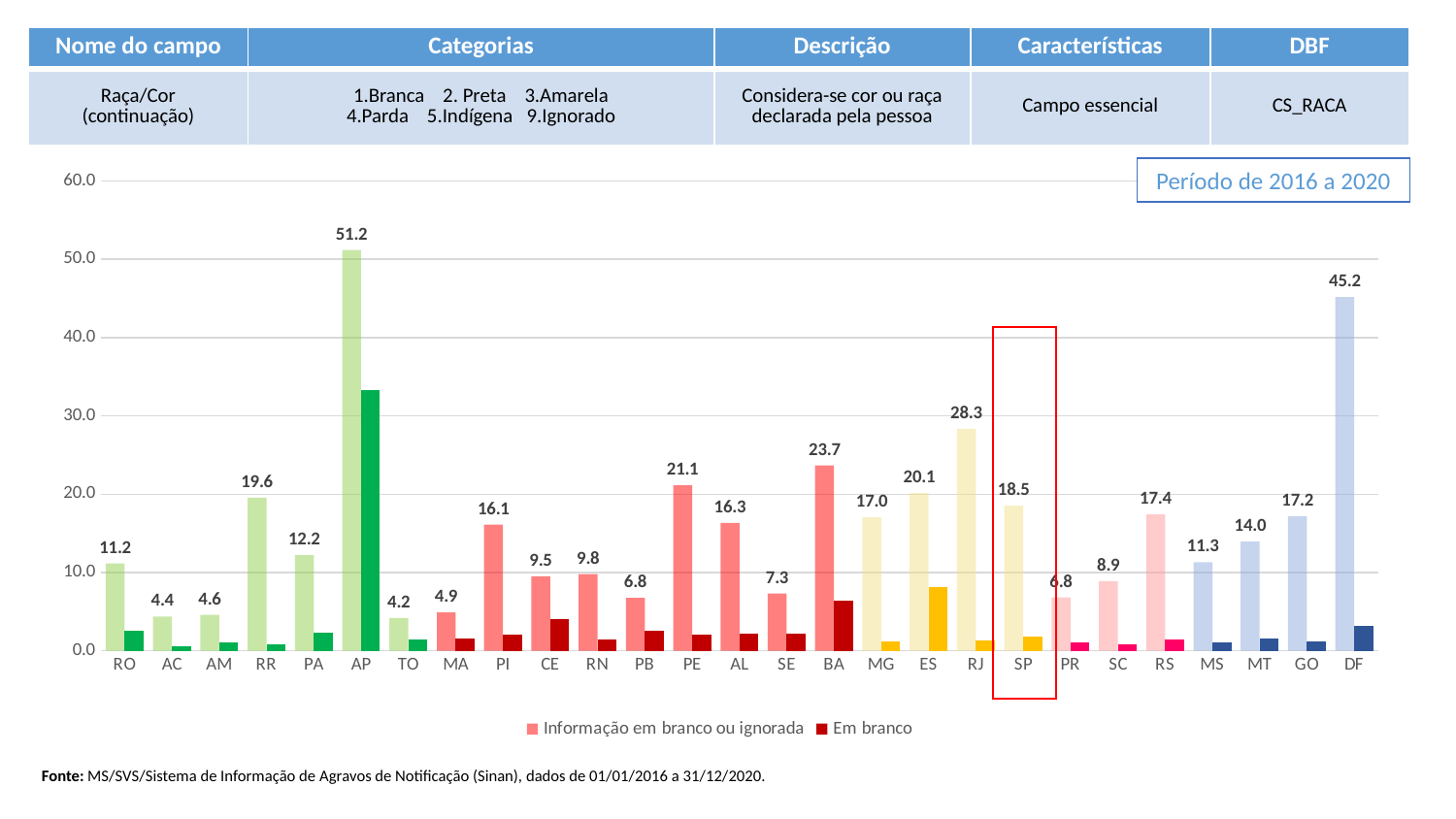

| Nome do campo | Categorias | Descrição | Características | DBF |
| --- | --- | --- | --- | --- |
| Raça/Cor (continuação) | 1.Branca 2. Preta 3.Amarela 4.Parda 5.Indígena 9.Ignorado | Considera-se cor ou raça declarada pela pessoa | Campo essencial | CS\_RACA |
Período de 2016 a 2020

### Chart

| Category | Informação em branco ou ignorada | Em branco |
|---|---|---|
| RO | 11.157601115760112 | 2.510460251046025 |
| AC | 4.356435643564356 | 0.594059405940594 |
| AM | 4.595244456318461 | 1.0686615014694096 |
| RR | 19.553072625698324 | 0.8379888268156425 |
| PA | 12.202501008471158 | 2.339653085921743 |
| AP | 51.17845117845118 | 33.333333333333336 |
| TO | 4.191224623444663 | 1.5062213490504257 |
| MA | 4.898485336770867 | 1.6113438607798904 |
| PI | 16.100679184978027 | 2.0375549340791053 |
| CE | 9.51004260499087 | 4.032258064516129 |
| RN | 9.782608695652174 | 1.4596273291925466 |
| PB | 6.7678958785249455 | 2.5596529284164857 |
| PE | 21.120732556982183 | 2.0205036329252515 |
| AL | 16.32471008028546 | 2.1409455842997325 |
| SE | 7.3287945534641565 | 2.2426912294753705 |
| BA | 23.664231485460537 | 6.431743303251683 |
| MG | 17.046655594141626 | 1.1928129246565 |
| ES | 20.126782884310618 | 8.12202852614897 |
| RJ | 28.3484315340271 | 1.3401212847196227 |
| SP | 18.534735525235543 | 1.8609015207787638 |
| PR | 6.812272490899636 | 1.0747096550528688 |
| SC | 8.906651441621467 | 0.7993148729660291 |
| RS | 17.406392694063925 | 1.3972602739726028 |
| MS | 11.311053984575835 | 1.1311053984575836 |
| MT | 13.962033067973056 | 1.5309246785058175 |
| GO | 17.16003700277521 | 1.2025901942645698 |
| DF | 45.19363762102351 | 3.1466113416320884 |
Fonte: MS/SVS/Sistema de Informação de Agravos de Notificação (Sinan), dados de 01/01/2016 a 31/12/2020.